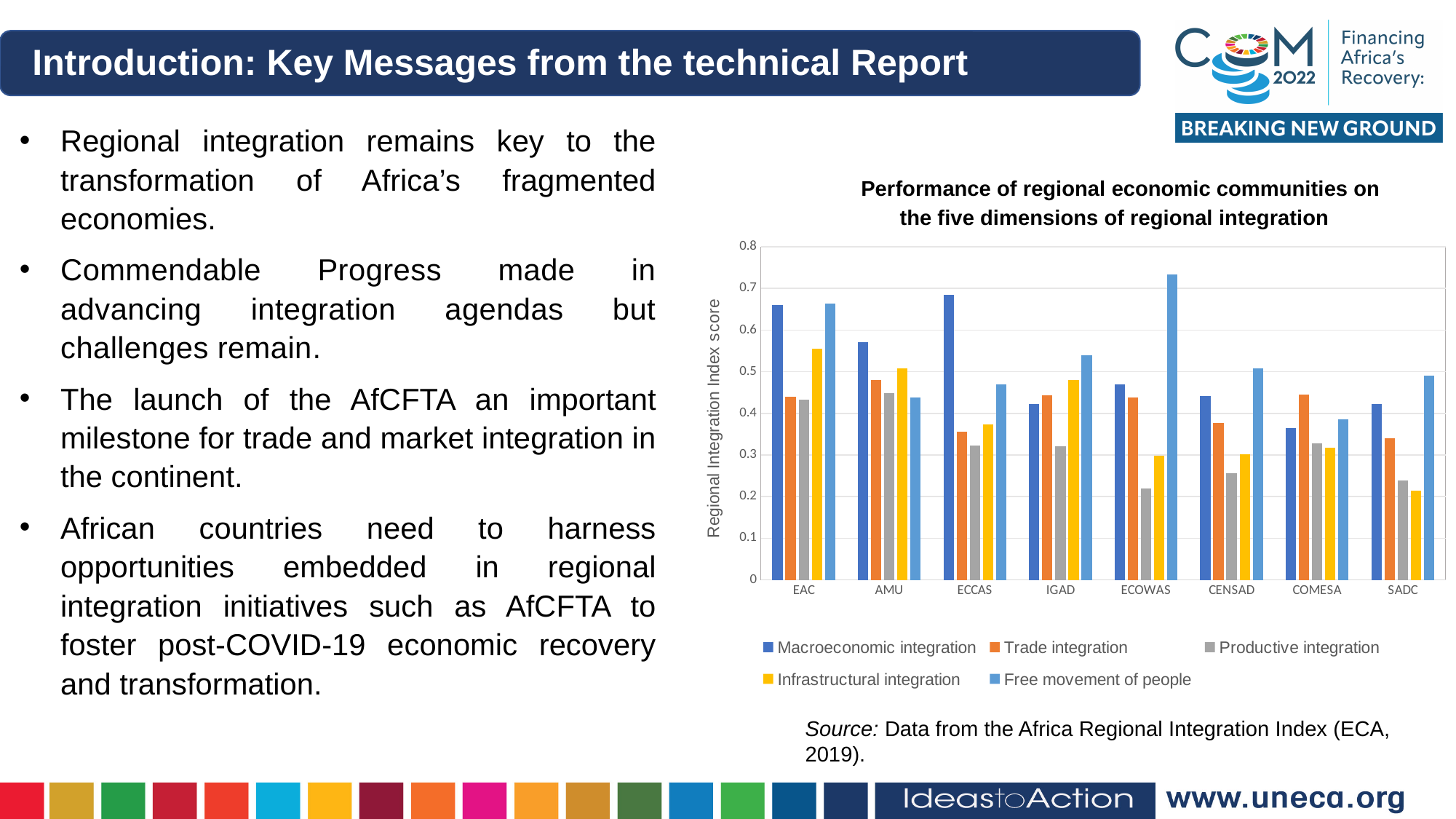

Introduction: Key Messages from the technical Report
Regional integration remains key to the transformation of Africa’s fragmented economies.
Commendable Progress made in advancing integration agendas but challenges remain.
The launch of the AfCFTA an important milestone for trade and market integration in the continent.
African countries need to harness opportunities embedded in regional integration initiatives such as AfCFTA to foster post-COVID-19 economic recovery and transformation.

Performance of regional economic communities on the five dimensions of regional integration

### Chart

| Category | Macroeconomic integration | Trade integration | Productive integration | Infrastructural integration | Free movement of people |
|---|---|---|---|---|---|
| EAC | 0.6601212422053019 | 0.43971433490514755 | 0.43370415856285643 | 0.5546920895576477 | 0.6636062016089758 |
| AMU | 0.571495994925499 | 0.48094056248664857 | 0.44875086545944215 | 0.5086286067962646 | 0.4382529348134995 |
| ECCAS | 0.6843291466886346 | 0.3567422926425934 | 0.32279515198685904 | 0.37340869212692435 | 0.46885976872660895 |
| IGAD | 0.4226642232388258 | 0.4441061057150364 | 0.3212365126237273 | 0.48004507506266236 | 0.539599968586117 |
| ECOWAS | 0.46890148520469666 | 0.4382289449373881 | 0.22007878720760346 | 0.29849843829870226 | 0.7332599878311157 |
| CENSAD | 0.4407583115429714 | 0.37668095631846066 | 0.2561031314062661 | 0.30241911858320236 | 0.5079802689624244 |
| COMESA | 0.3651165650004432 | 0.44466997257300783 | 0.3278424424074945 | 0.3167183328242529 | 0.3853795445923294 |
| SADC | 0.4223584719002247 | 0.34034632885595784 | 0.2387782223522663 | 0.21428783796727657 | 0.4900819528847933 |
Source: Data from the Africa Regional Integration Index (ECA, 2019).